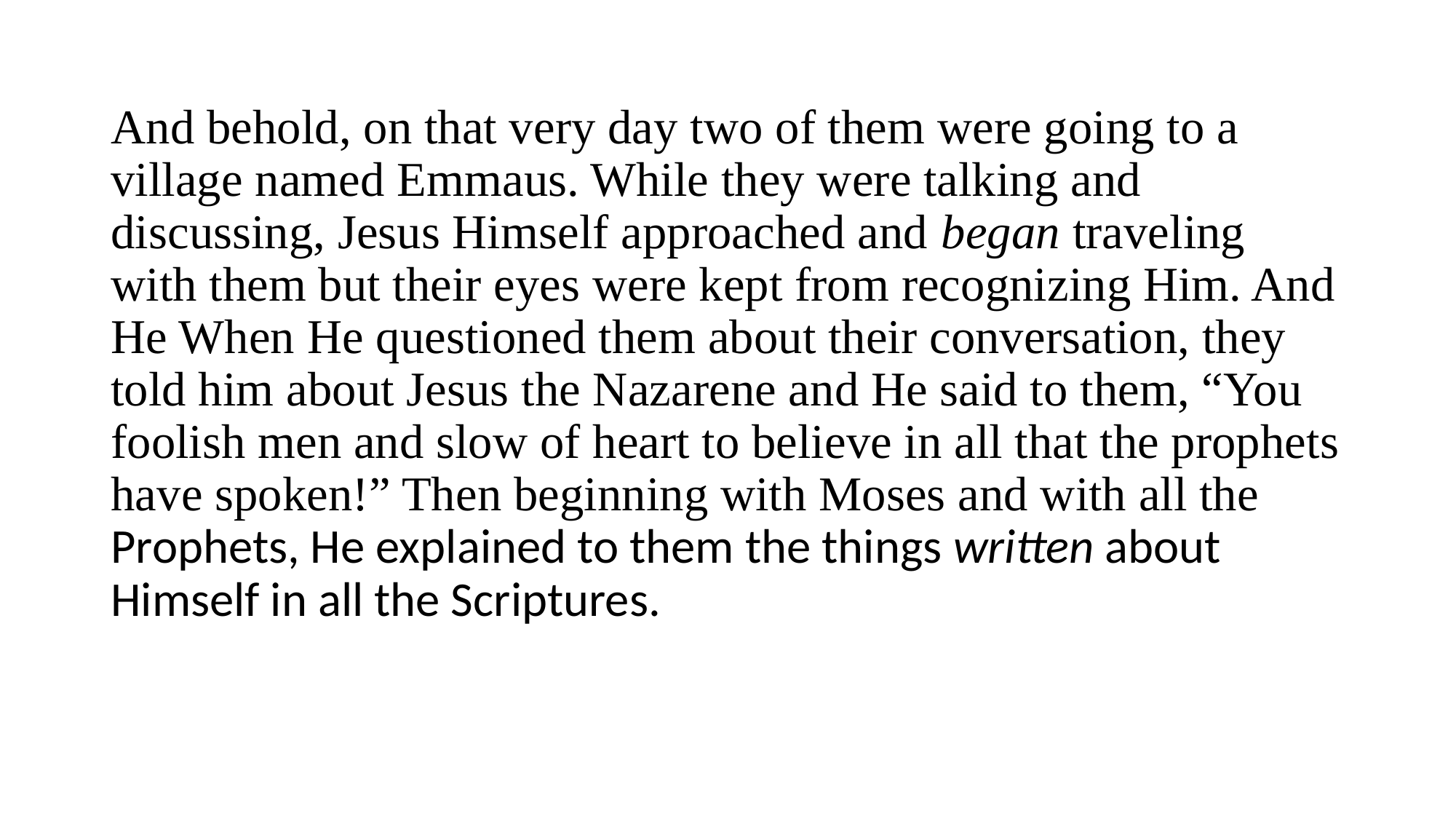

#

And behold, on that very day two of them were going to a village named Emmaus. While they were talking and discussing, Jesus Himself approached and began traveling with them but their eyes were kept from recognizing Him. And He When He questioned them about their conversation, they told him about Jesus the Nazarene and He said to them, “You foolish men and slow of heart to believe in all that the prophets have spoken!” Then beginning with Moses and with all the Prophets, He explained to them the things written about Himself in all the Scriptures.